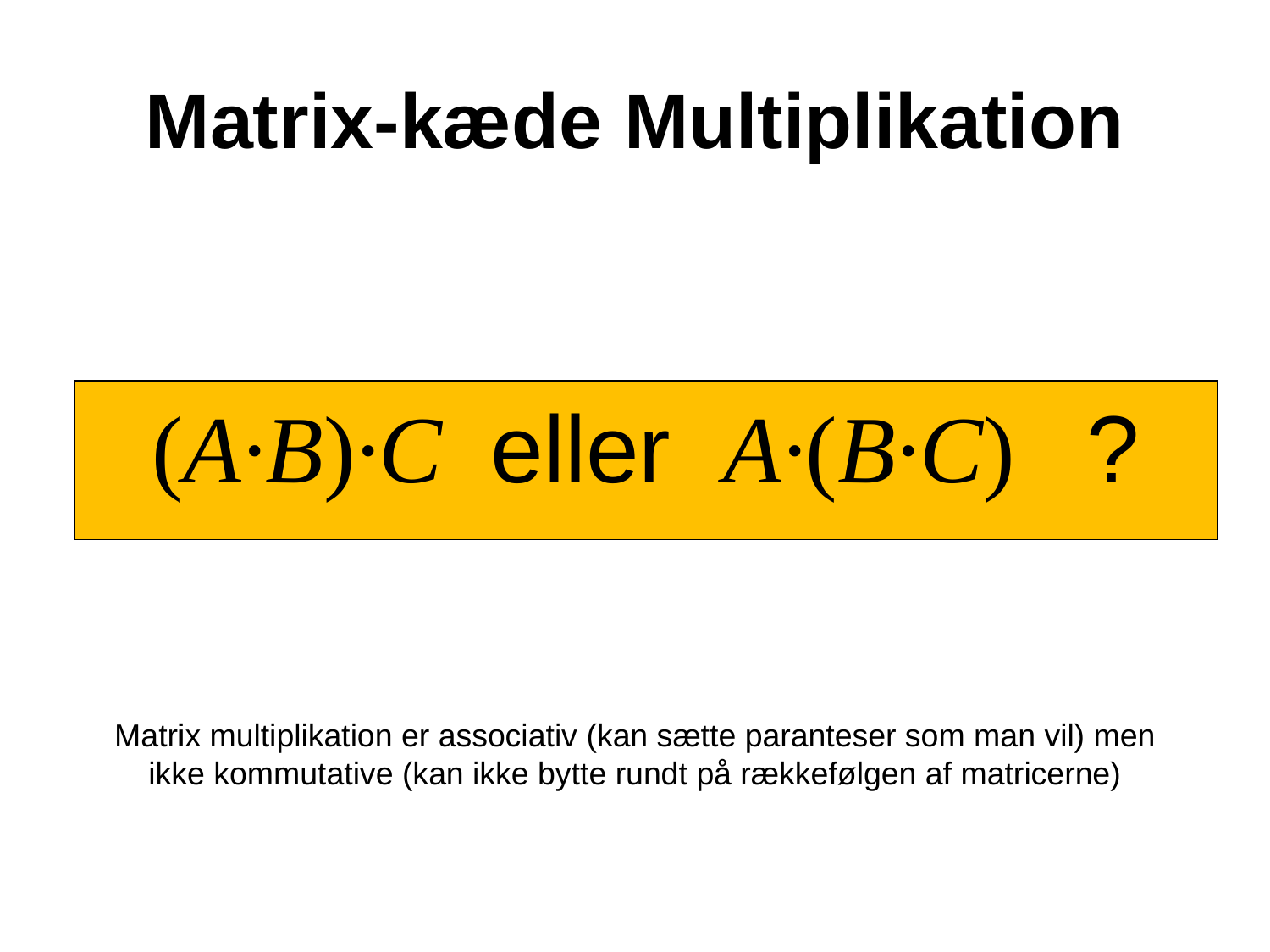

# Matrix-kæde Multiplikation
(A·B)·C  eller  A·(B·C)   ?

Matrix multiplikation er associativ (kan sætte paranteser som man vil) men ikke kommutative (kan ikke bytte rundt på rækkefølgen af matricerne)